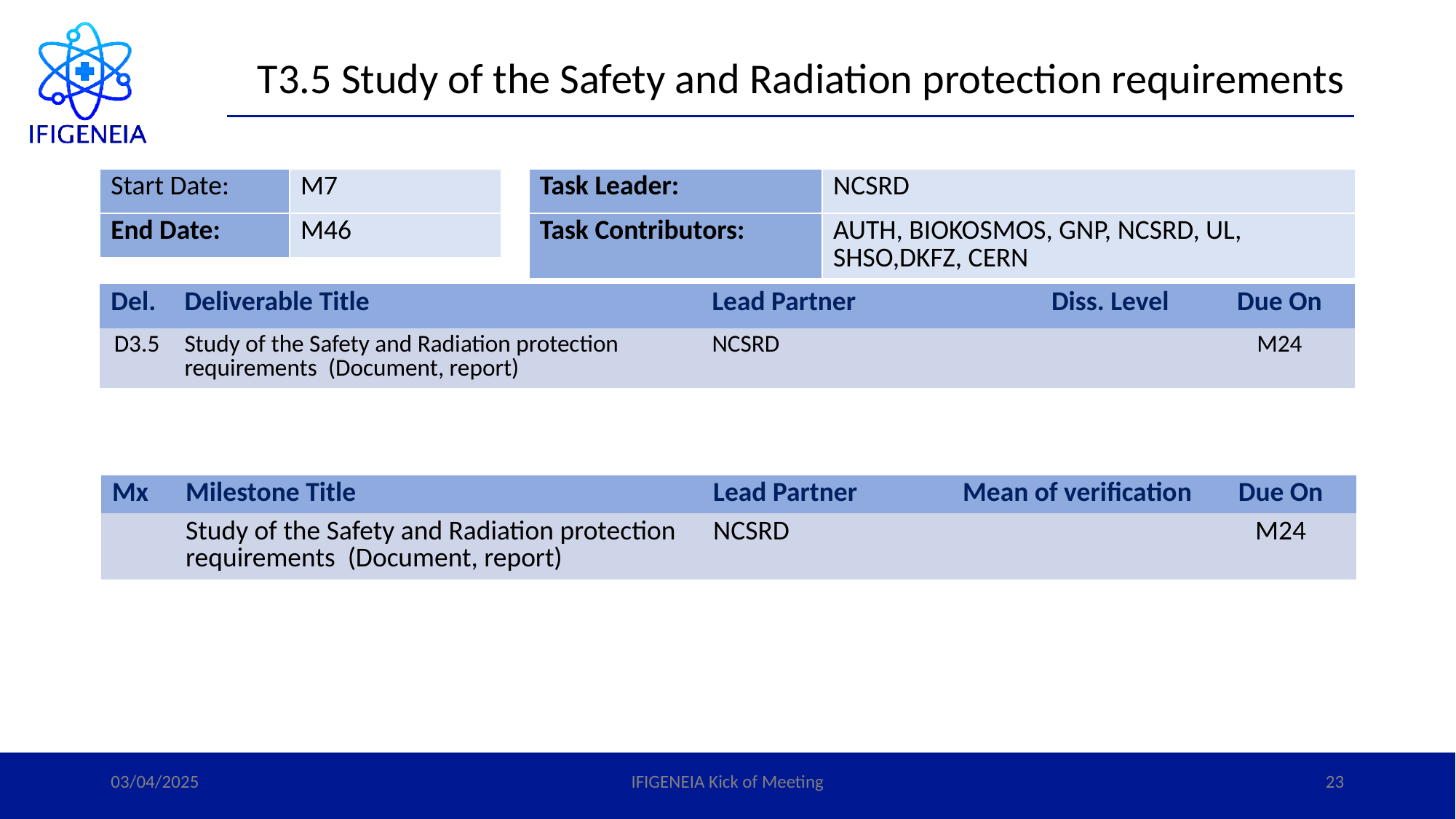

# T3.5 Study of the Safety and Radiation protection requirements
| Start Date: | M7 |
| --- | --- |
| End Date: | M46 |
| Task Leader: | NCSRD |
| --- | --- |
| Task Contributors: | AUTH, BIOKOSMOS, GNP, NCSRD, UL, SHSO,DKFZ, CERN |
| Del. | Deliverable Title | Lead Partner | Diss. Level | Due On |
| --- | --- | --- | --- | --- |
| D3.5 | Study of the Safety and Radiation protection requirements (Document, report) | NCSRD |  | M24 |
| Mx | Milestone Title | Lead Partner | Mean of verification | Due On |
| --- | --- | --- | --- | --- |
|  | Study of the Safety and Radiation protection requirements (Document, report) | NCSRD |  | M24 |
03/04/2025
IFIGENEIA Kick of Meeting
23